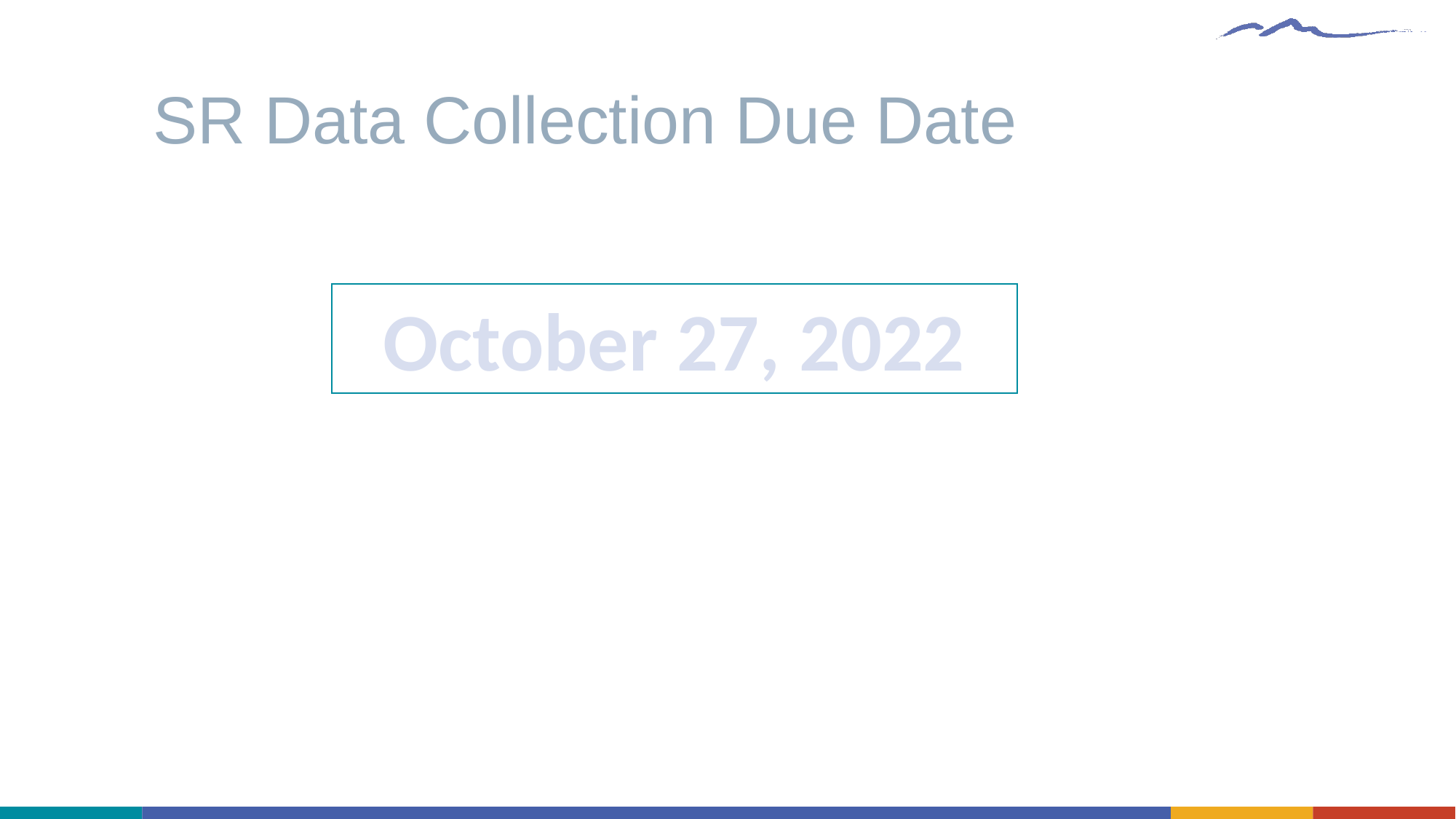

# SR Data Collection Due Date
October 27, 2022